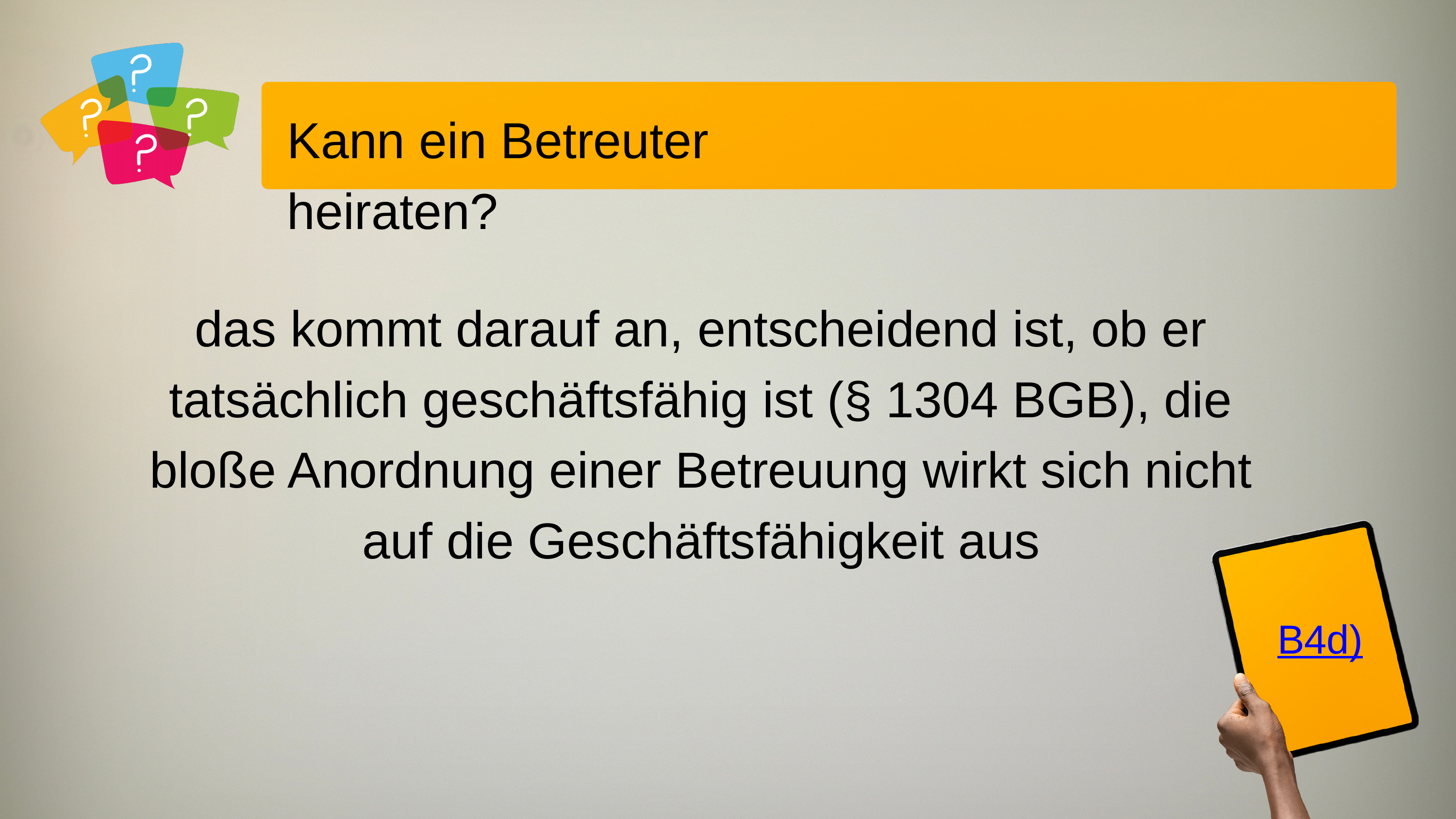

Kann ein Betreuter heiraten?
das kommt darauf an, entscheidend ist, ob er tatsächlich geschäftsfähig ist (§ 1304 BGB), die bloße Anordnung einer Betreuung wirkt sich nicht auf die Geschäftsfähigkeit aus

B4d)